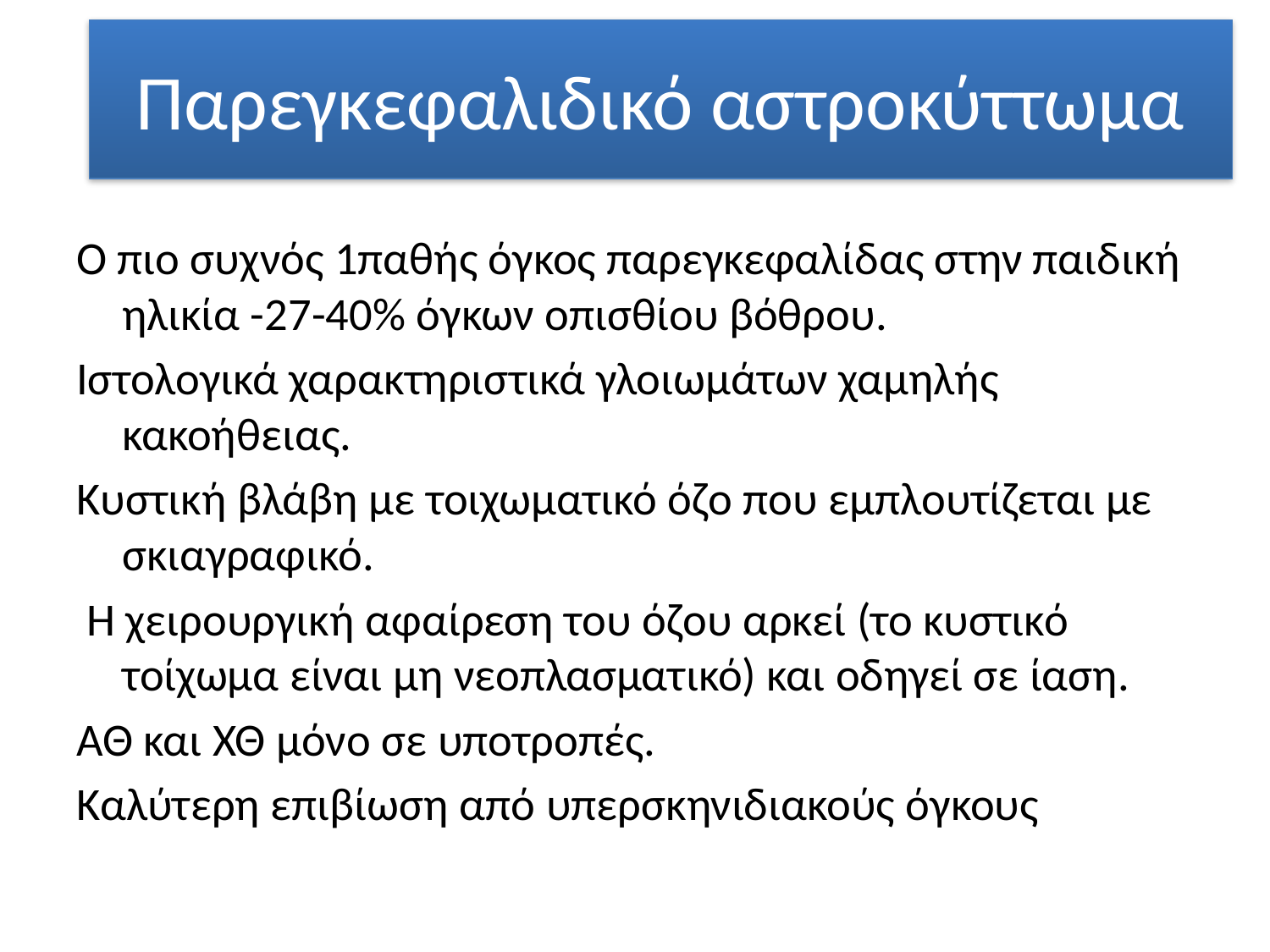

# Παρεγκεφαλιδικό αστροκύττωμα
Ο πιο συχνός 1παθής όγκος παρεγκεφαλίδας στην παιδική ηλικία -27-40% όγκων οπισθίου βόθρου.
Ιστολογικά χαρακτηριστικά γλοιωμάτων χαμηλής κακοήθειας.
Κυστική βλάβη με τοιχωματικό όζο που εμπλουτίζεται με σκιαγραφικό.
 Η χειρουργική αφαίρεση του όζου αρκεί (το κυστικό τοίχωμα είναι μη νεοπλασματικό) και οδηγεί σε ίαση.
ΑΘ και ΧΘ μόνο σε υποτροπές.
Καλύτερη επιβίωση από υπερσκηνιδιακούς όγκους